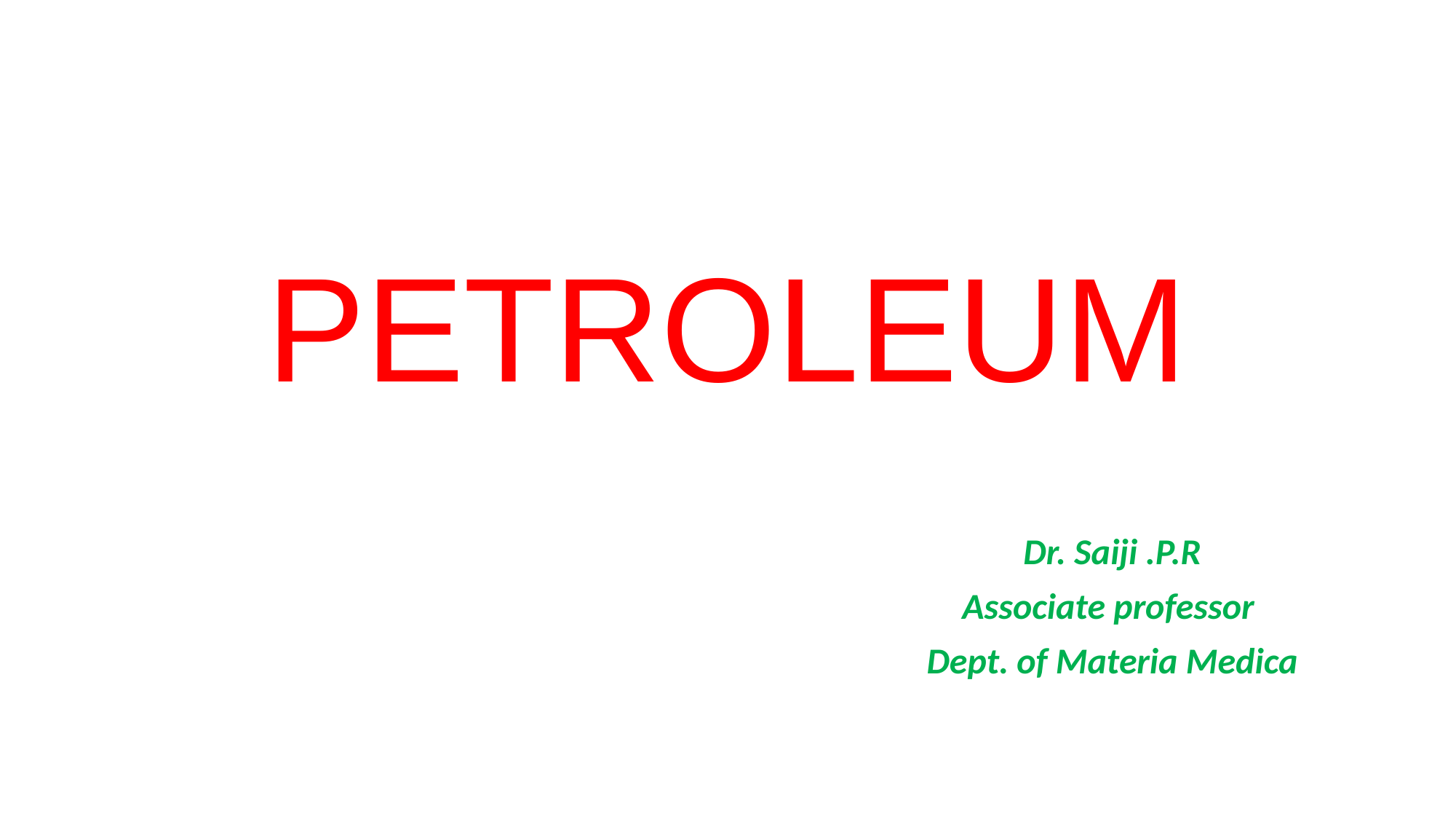

# PETROLEUM
Dr. Saiji .P.R
Associate professor
Dept. of Materia Medica